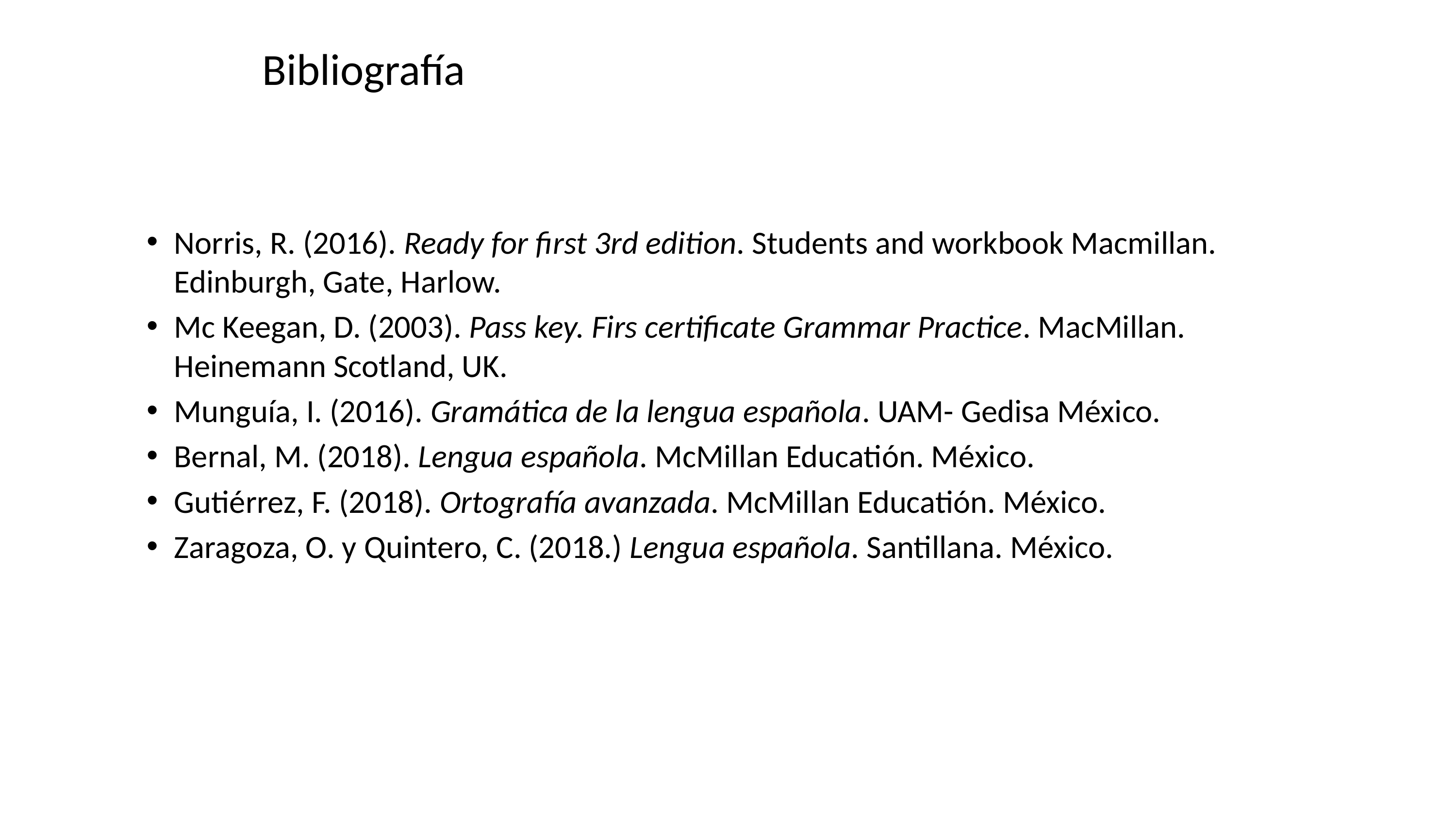

# Bibliografía
Norris, R. (2016). Ready for first 3rd edition. Students and workbook Macmillan. Edinburgh, Gate, Harlow.
Mc Keegan, D. (2003). Pass key. Firs certificate Grammar Practice. MacMillan. Heinemann Scotland, UK.
Munguía, I. (2016). Gramática de la lengua española. UAM- Gedisa México.
Bernal, M. (2018). Lengua española. McMillan Educatión. México.
Gutiérrez, F. (2018). Ortografía avanzada. McMillan Educatión. México.
Zaragoza, O. y Quintero, C. (2018.) Lengua española. Santillana. México.